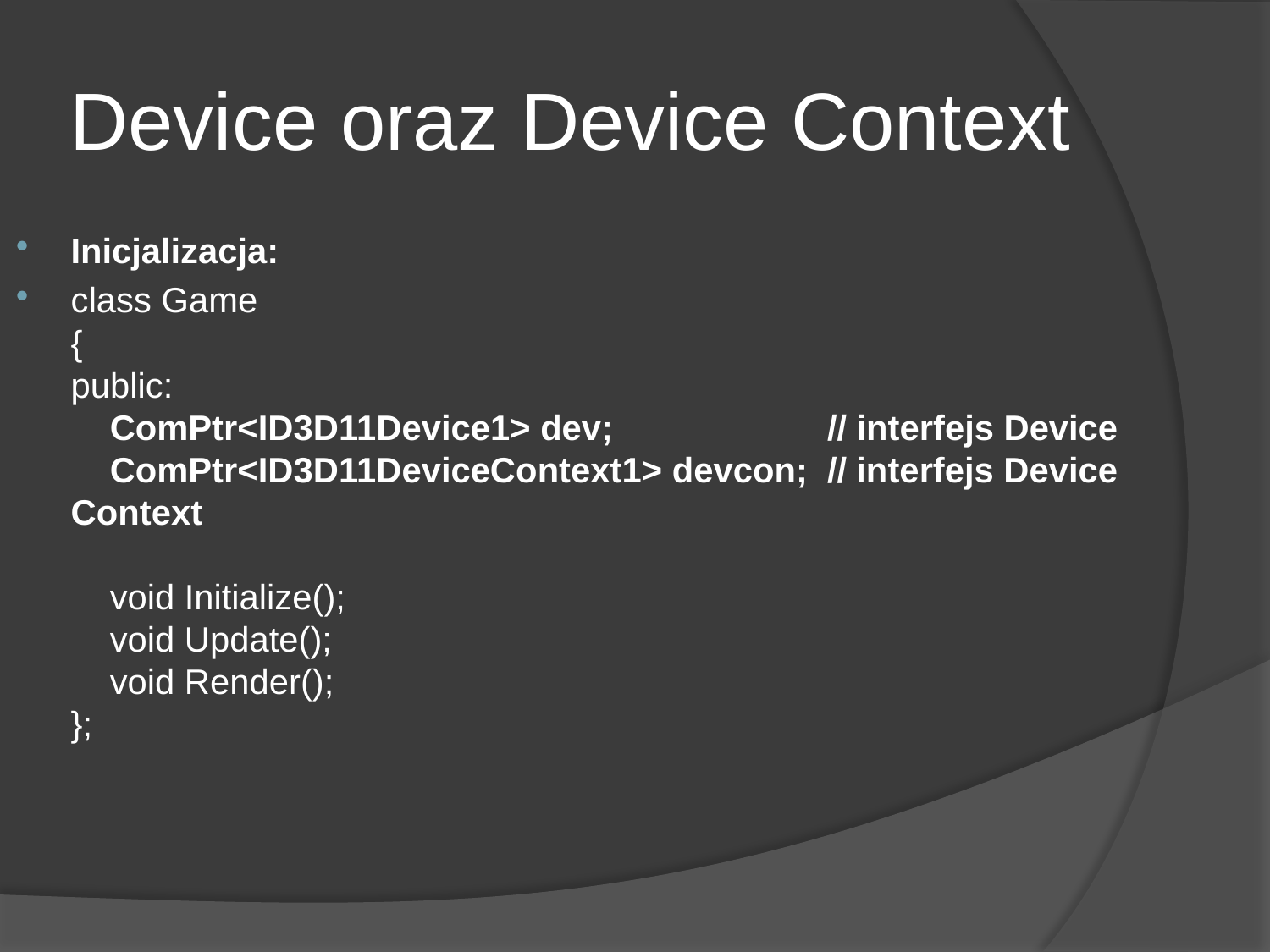

# Device oraz Device Context
Inicjalizacja:
class Game
{
public:
    ComPtr<ID3D11Device1> dev;                      // interfejs Device
    ComPtr<ID3D11DeviceContext1> devcon;  // interfejs Device Context
    void Initialize();
    void Update();
    void Render();
};